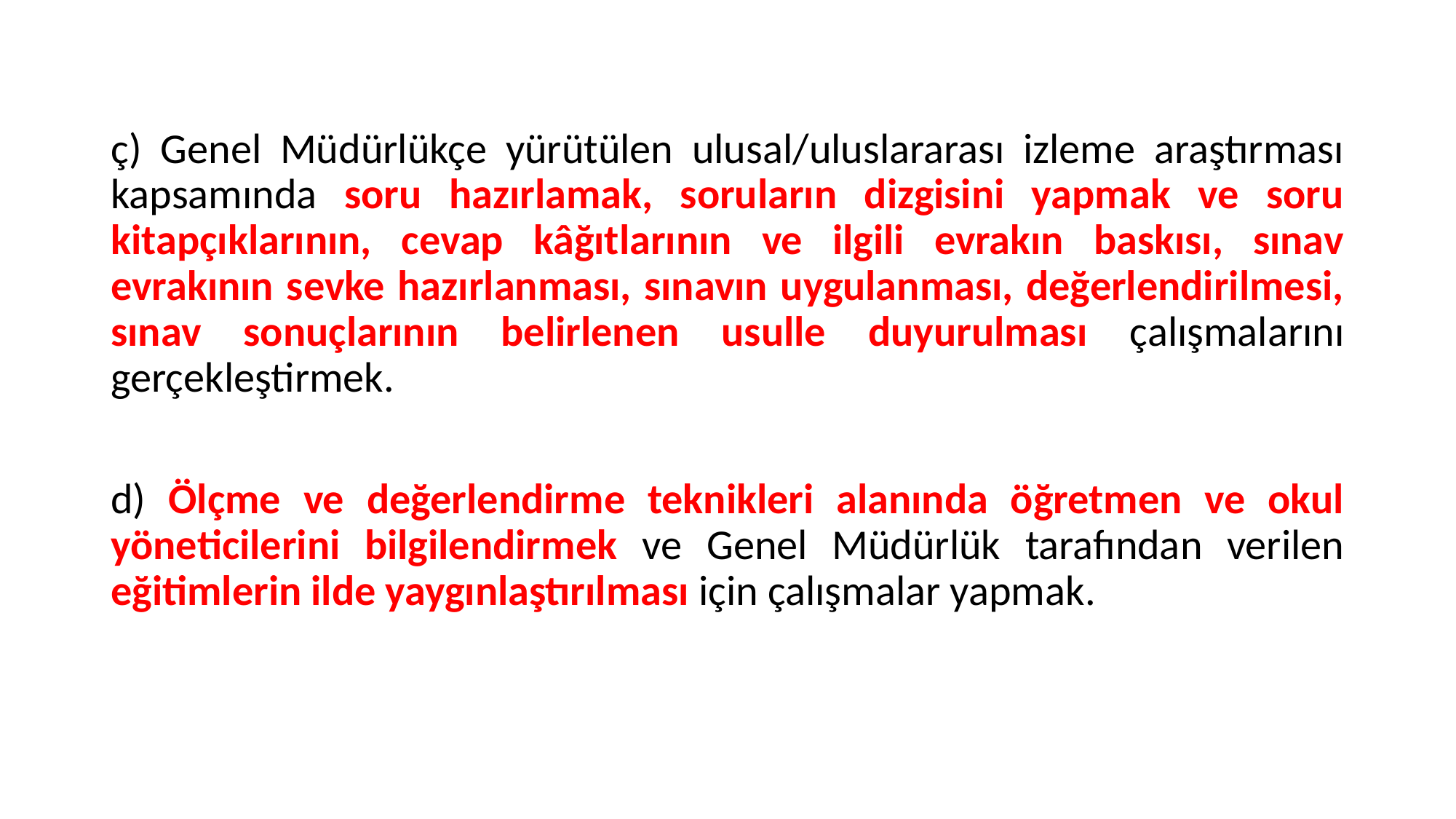

ç) Genel Müdürlükçe yürütülen ulusal/uluslararası izleme araştırması kapsamında soru hazırlamak, soruların dizgisini yapmak ve soru kitapçıklarının, cevap kâğıtlarının ve ilgili evrakın baskısı, sınav evrakının sevke hazırlanması, sınavın uygulanması, değerlendirilmesi, sınav sonuçlarının belirlenen usulle duyurulması çalışmalarını gerçekleştirmek.

d) Ölçme ve değerlendirme teknikleri alanında öğretmen ve okul yöneticilerini bilgilendirmek ve Genel Müdürlük tarafından verilen eğitimlerin ilde yaygınlaştırılması için çalışmalar yapmak.